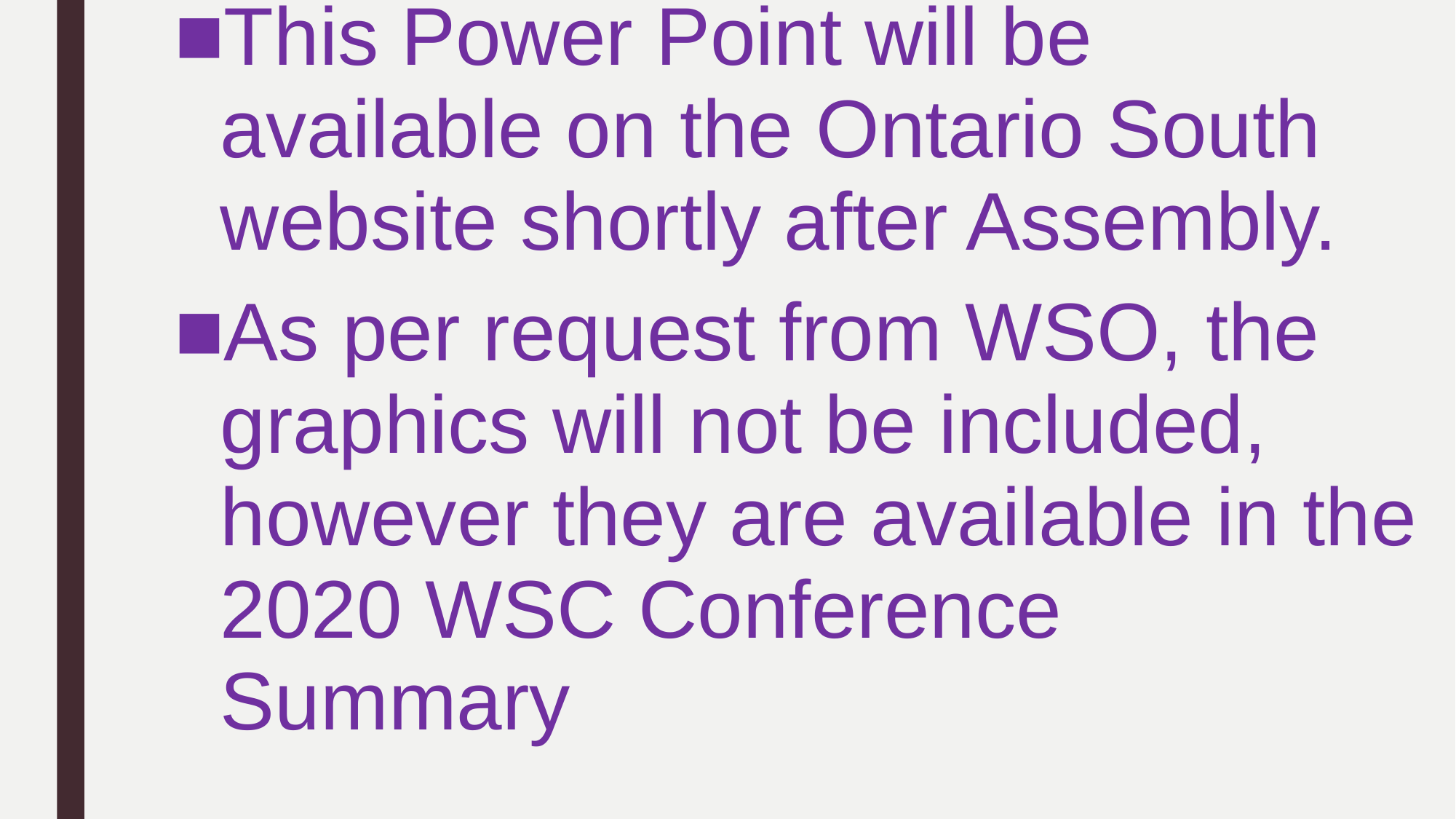

This Power Point will be available on the Ontario South website shortly after Assembly.
As per request from WSO, the graphics will not be included, however they are available in the 2020 WSC Conference Summary
#